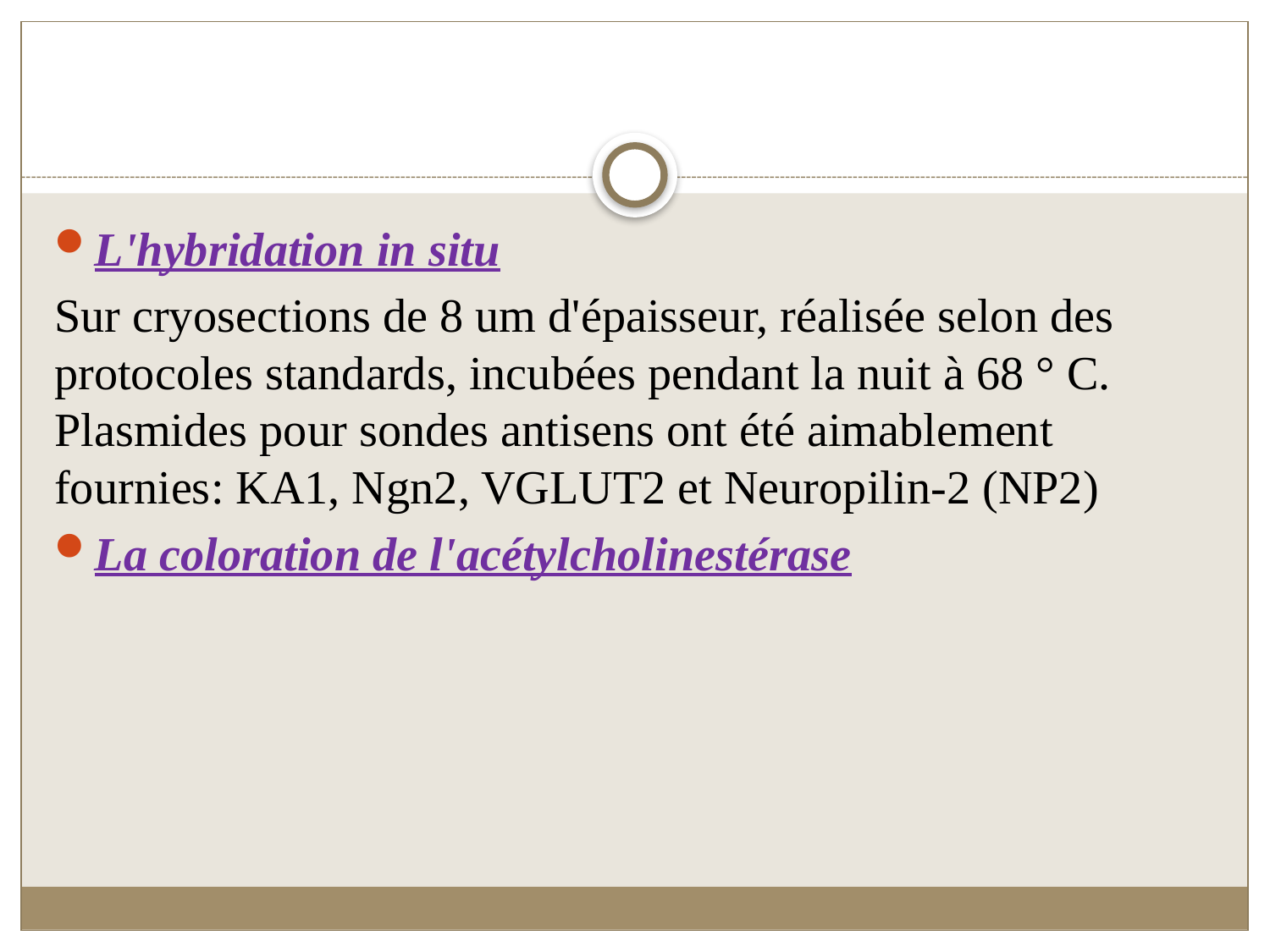

L'hybridation in situ
Sur cryosections de 8 um d'épaisseur, réalisée selon des protocoles standards, incubées pendant la nuit à 68 ° C.
Plasmides pour sondes antisens ont été aimablement fournies: KA1, Ngn2, VGLUT2 et Neuropilin-2 (NP2)
La coloration de l'acétylcholinestérase